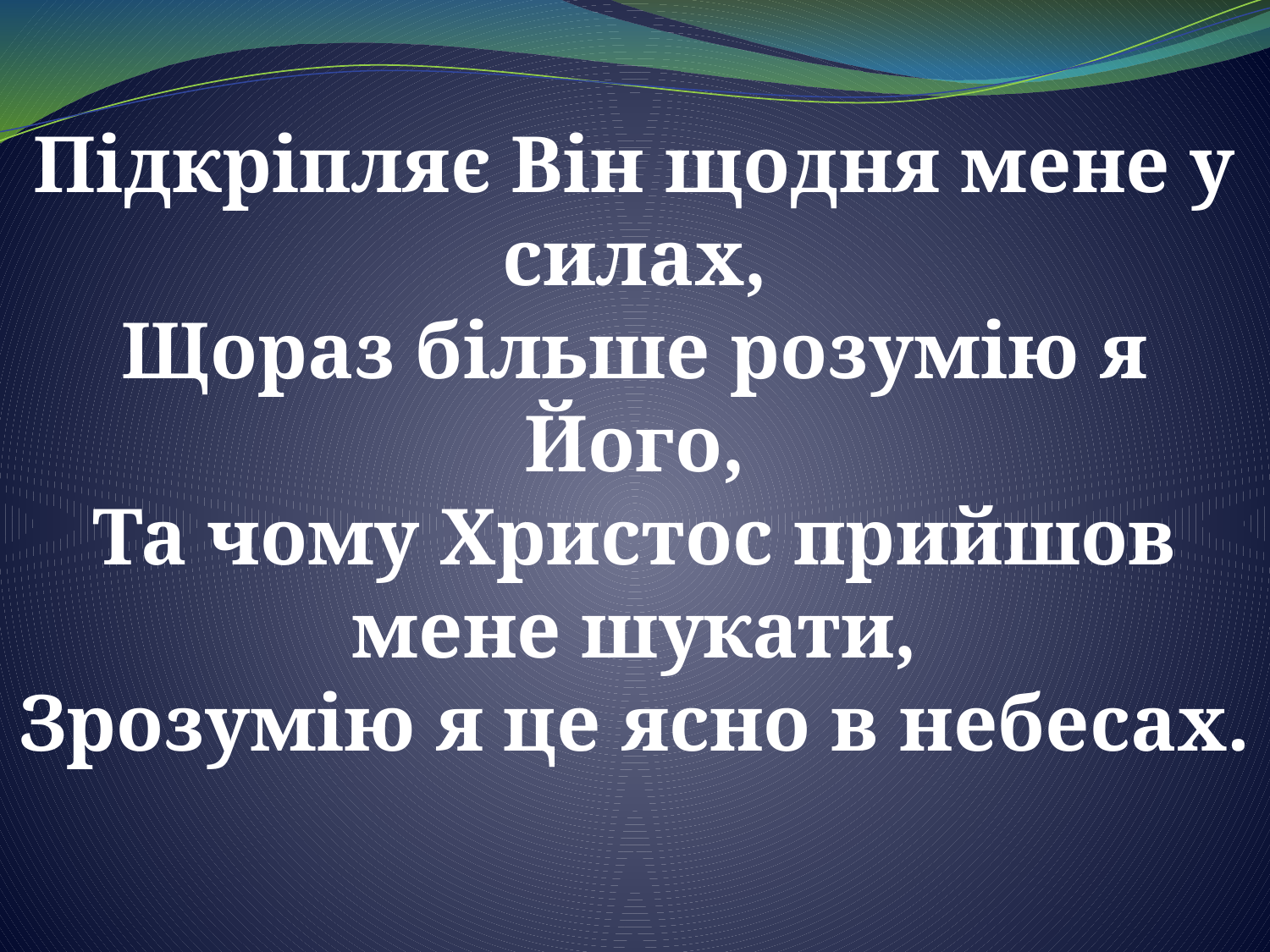

Підкріпляє Він щодня мене у силах,
Щораз більше розумію я Його,
Та чому Христос прийшов мене шукати,
Зрозумію я це ясно в небесах.